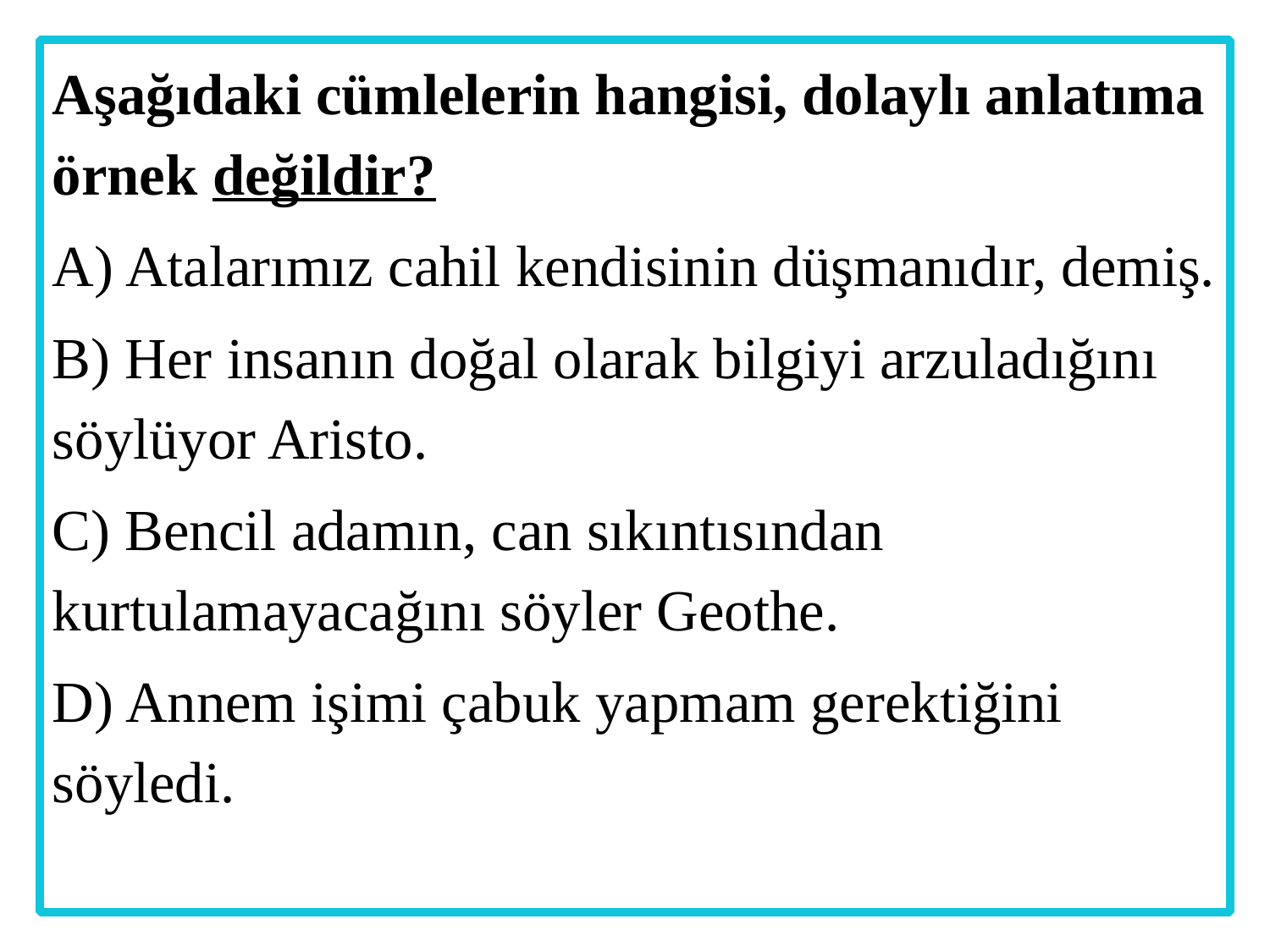

Aşağıdaki cümlelerin hangisi, dolaylı anlatıma örnek değildir?
A) Atalarımız cahil kendisinin düşmanıdır, demiş.
B) Her insanın doğal olarak bilgiyi arzuladığını söylüyor Aristo.
C) Bencil adamın, can sıkıntısından kurtulamayacağını söyler Geothe.
D) Annem işimi çabuk yapmam gerektiğini söyledi.